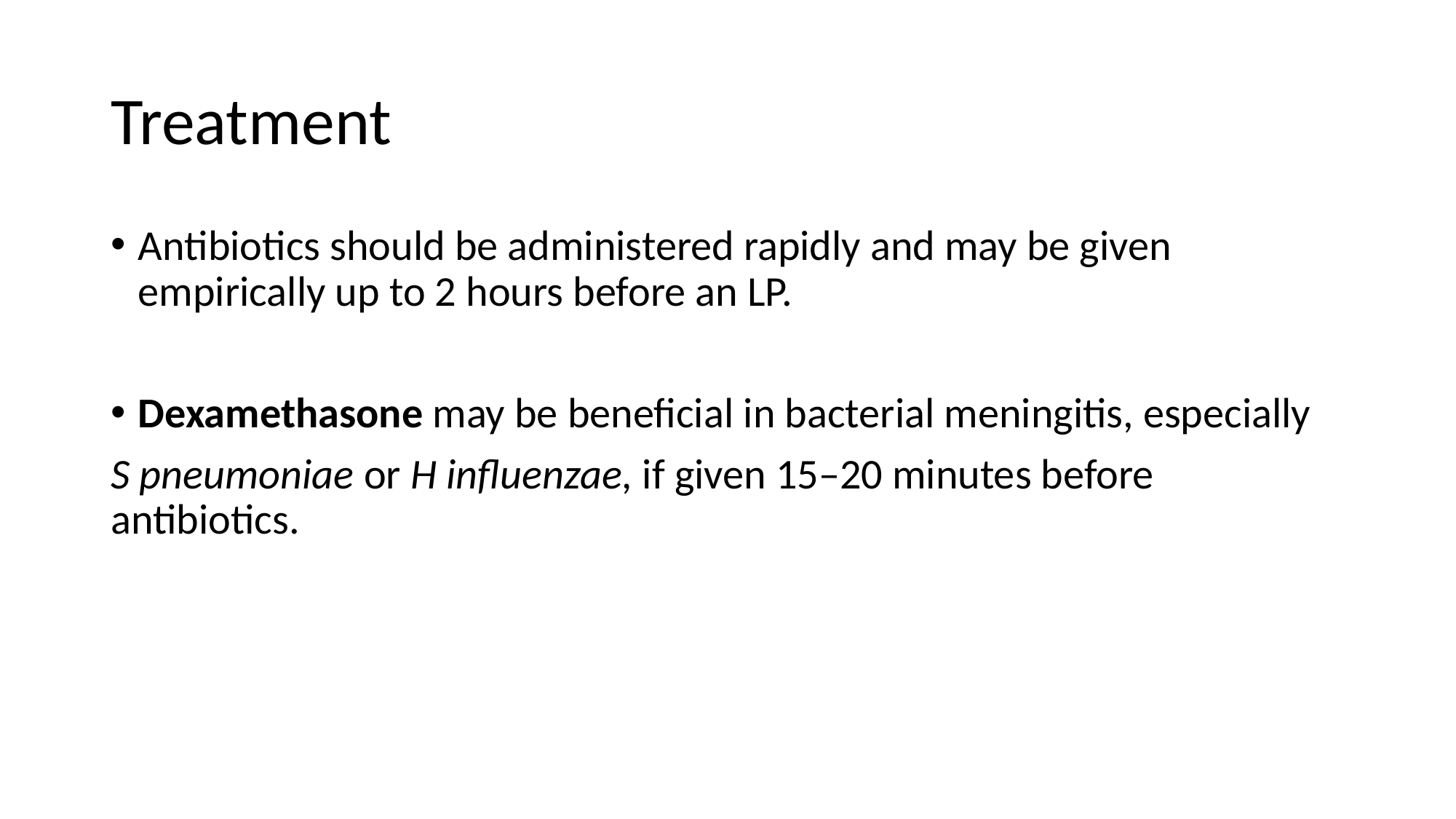

# Treatment
Antibiotics should be administered rapidly and may be given empirically up to 2 hours before an LP.

Dexamethasone may be beneficial in bacterial meningitis, especially
S pneumoniae or H influenzae, if given 15–20 minutes before antibiotics.